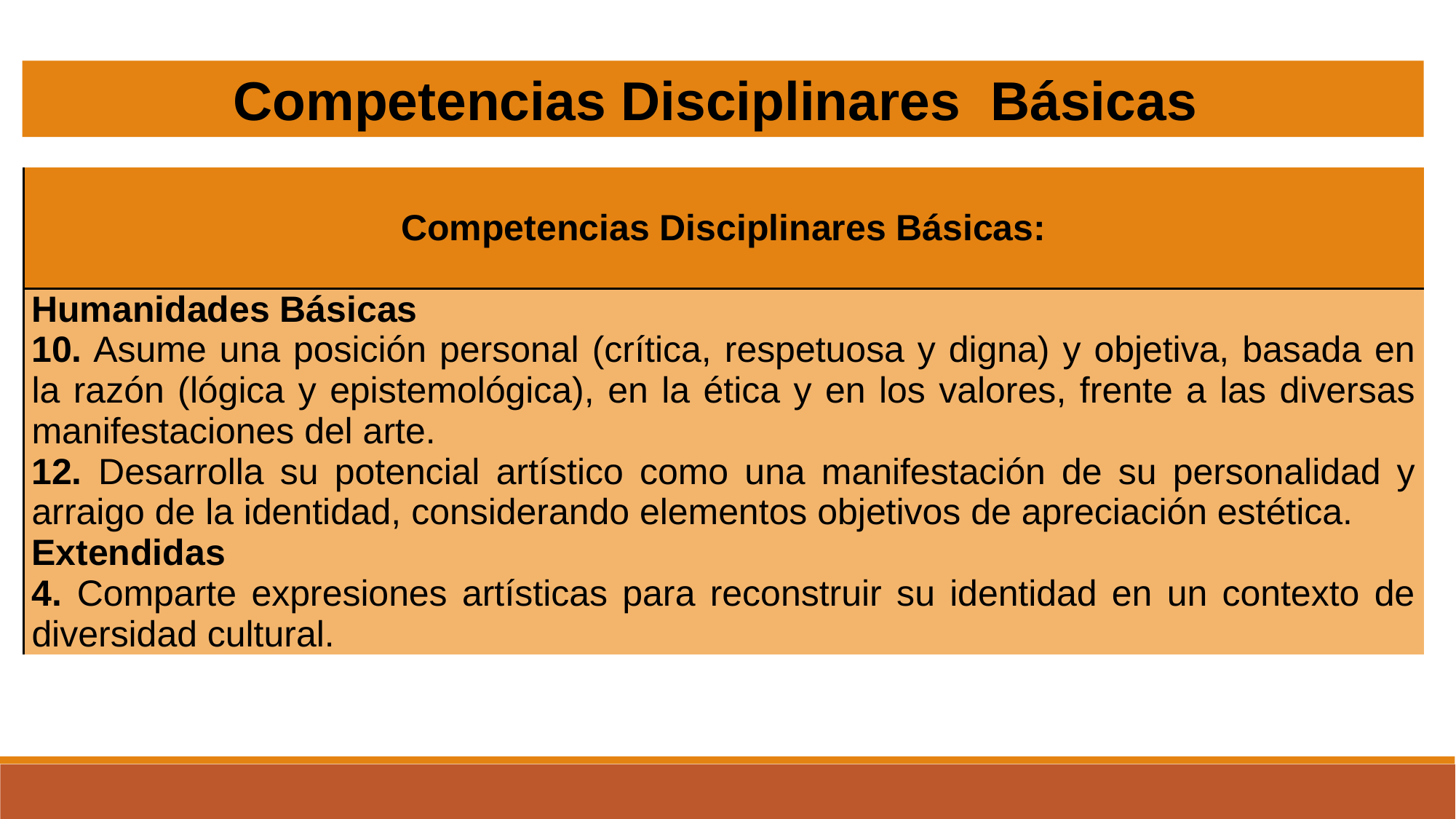

Competencias Disciplinares  Básicas
| Competencias Disciplinares Básicas: |
| --- |
| Humanidades Básicas 10. Asume una posición personal (crítica, respetuosa y digna) y objetiva, basada en la razón (lógica y epistemológica), en la ética y en los valores, frente a las diversas manifestaciones del arte. 12. Desarrolla su potencial artístico como una manifestación de su personalidad y arraigo de la identidad, considerando elementos objetivos de apreciación estética. Extendidas 4. Comparte expresiones artísticas para reconstruir su identidad en un contexto de diversidad cultural. |